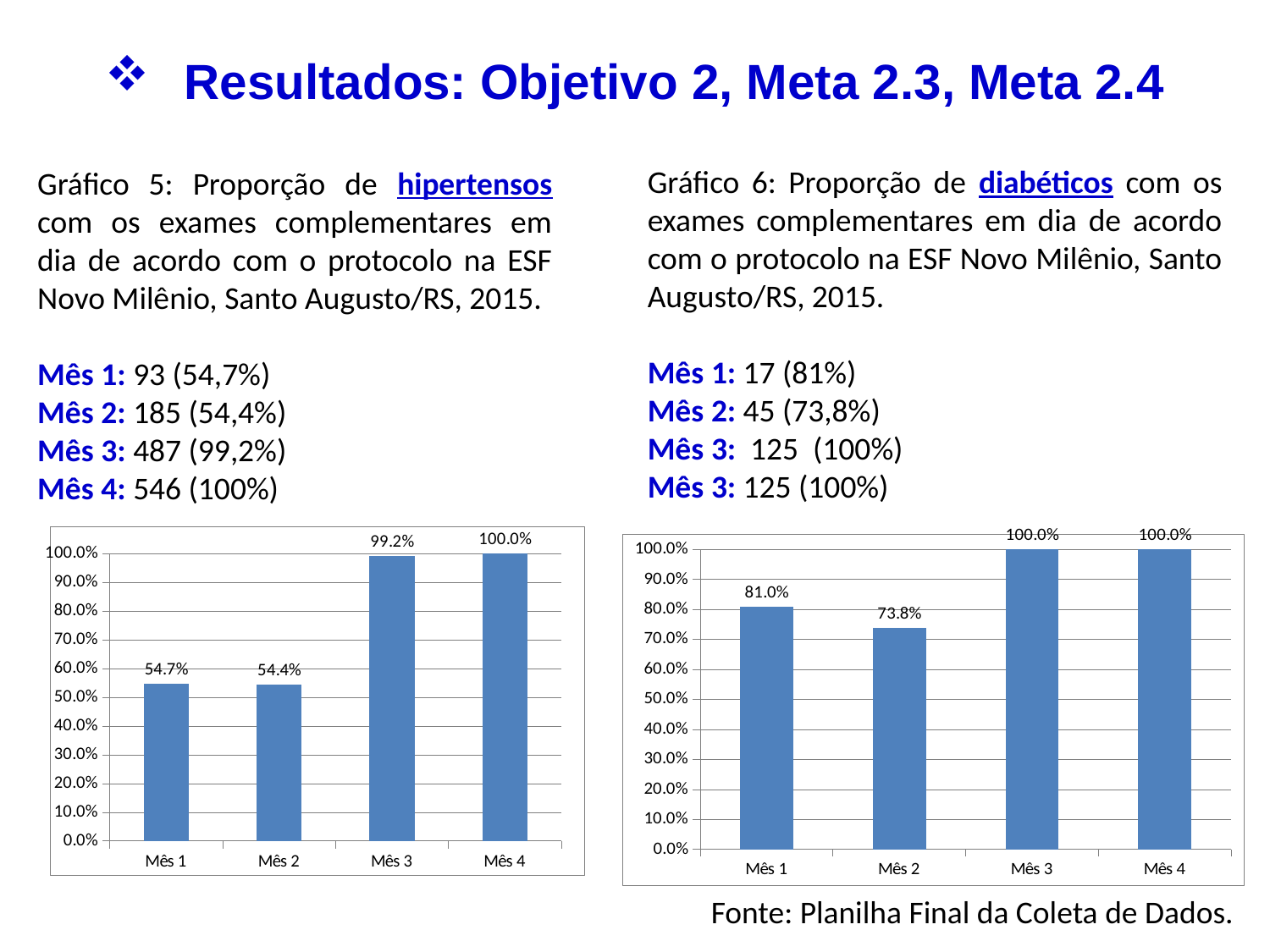

Resultados: Objetivo 2, Meta 2.3, Meta 2.4

Gráfico 5: Proporção de hipertensos com os exames complementares em dia de acordo com o protocolo na ESF Novo Milênio, Santo Augusto/RS, 2015.

Mês 1: 93 (54,7%)
Mês 2: 185 (54,4%)
Mês 3: 487 (99,2%)
Mês 4: 546 (100%)
Gráfico 6: Proporção de diabéticos com os exames complementares em dia de acordo com o protocolo na ESF Novo Milênio, Santo Augusto/RS, 2015.

Mês 1: 17 (81%)
Mês 2: 45 (73,8%)
Mês 3:  125  (100%)
Mês 3: 125 (100%)

### Chart

| Category | Proporção de hipertensos com os exames complementares em dia de acordo com o protocolo |
|---|---|
| Mês 1 | 0.5470588235294118 |
| Mês 2 | 0.5441176470588235 |
| Mês 3 | 0.9918533604887984 |
| Mês 4 | 1.0 |

### Chart

| Category | Proporção de diabéticos com os exames complementares  em dia de acordo com o protocolo |
|---|---|
| Mês 1 | 0.8095238095238095 |
| Mês 2 | 0.7377049180327869 |
| Mês 3 | 1.0 |
| Mês 4 | 1.0 |
Fonte: Planilha Final da Coleta de Dados.